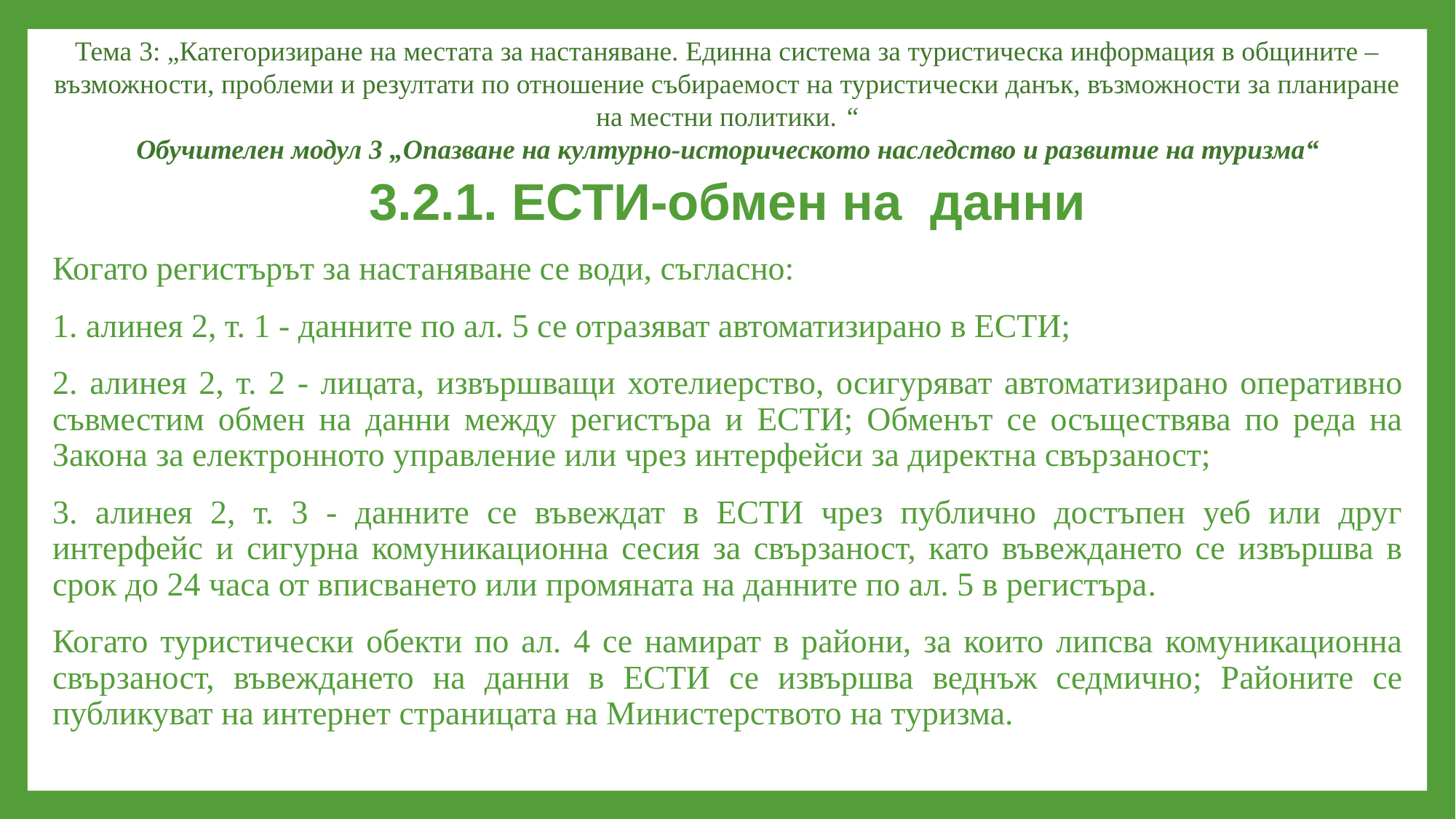

Тема 3: „Категоризиране на местата за настаняване. Единна система за туристическа информация в общините – възможности, проблеми и резултати по отношение събираемост на туристически данък, възможности за планиране на местни политики. “
Обучителен модул 3 „Опазване на културно-историческото наследство и развитие на туризма“
# 3.2.1. ЕСТИ-обмен на  данни
Когато регистърът за настаняване се води, съгласно:
1. алинея 2, т. 1 - данните по ал. 5 се отразяват автоматизирано в ЕСТИ;
2. алинея 2, т. 2 - лицата, извършващи хотелиерство, осигуряват автоматизирано оперативно съвместим обмен на данни между регистъра и ЕСТИ; Обменът се осъществява по реда на Закона за електронното управление или чрез интерфейси за директна свързаност;
3. алинея 2, т. 3 - данните се въвеждат в ЕСТИ чрез публично достъпен уеб или друг интерфейс и сигурна комуникационна сесия за свързаност, като въвеждането се извършва в срок до 24 часа от вписването или промяната на данните по ал. 5 в регистъра.
Когато туристически обекти по ал. 4 се намират в райони, за които липсва комуникационна свързаност, въвеждането на данни в ЕСТИ се извършва веднъж седмично; Районите се публикуват на интернет страницата на Министерството на туризма.